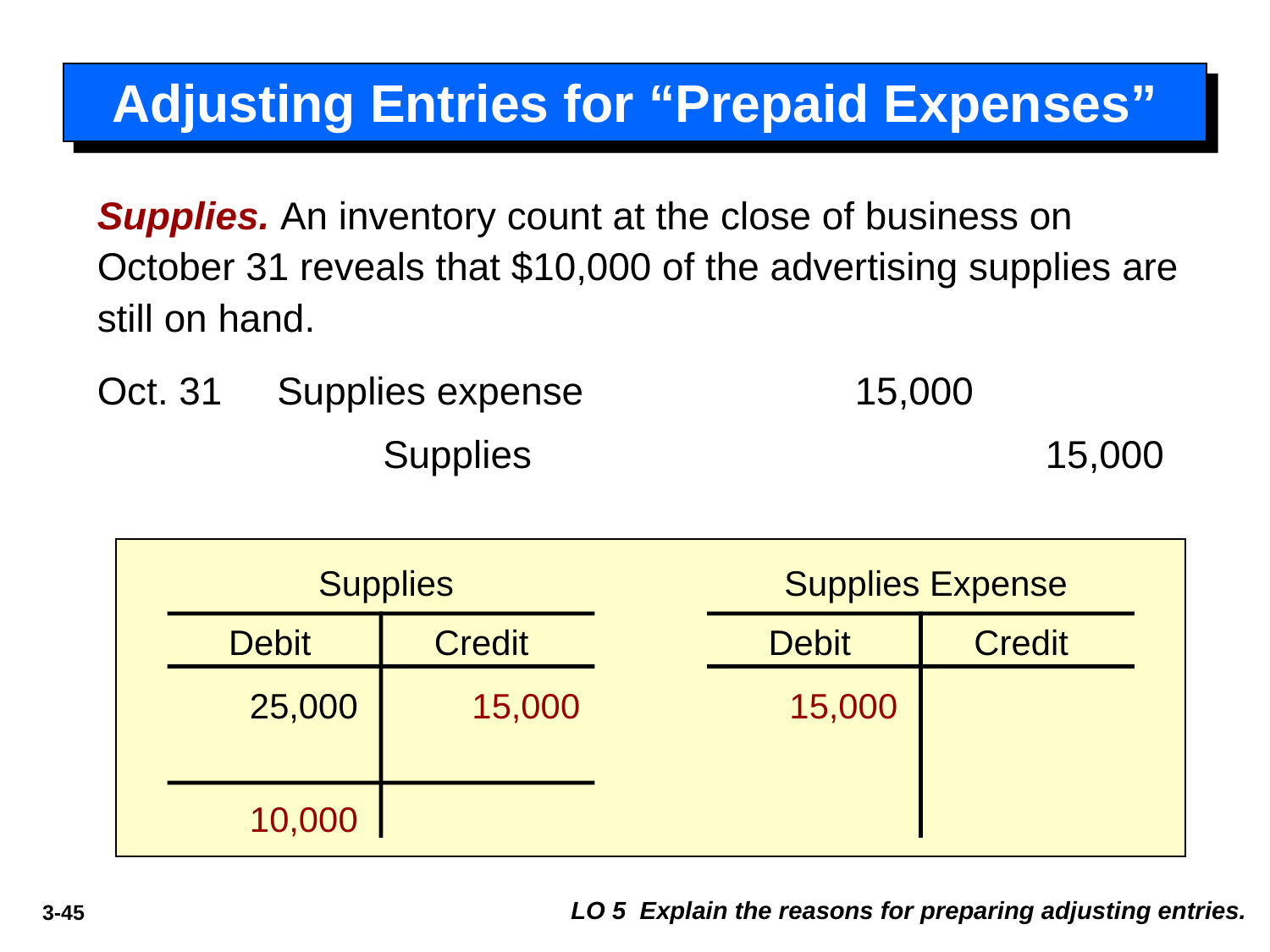

# Adjusting Entries for “Prepaid Expenses”
Supplies. An inventory count at the close of business on October 31 reveals that $10,000 of the advertising supplies are still on hand.
Oct. 31
Supplies expense
15,000
Supplies
15,000

Supplies
Supplies Expense
Debit

Credit
Debit

Credit

25,000
15,000
15,000

	10,000
LO 5  Explain the reasons for preparing adjusting entries.